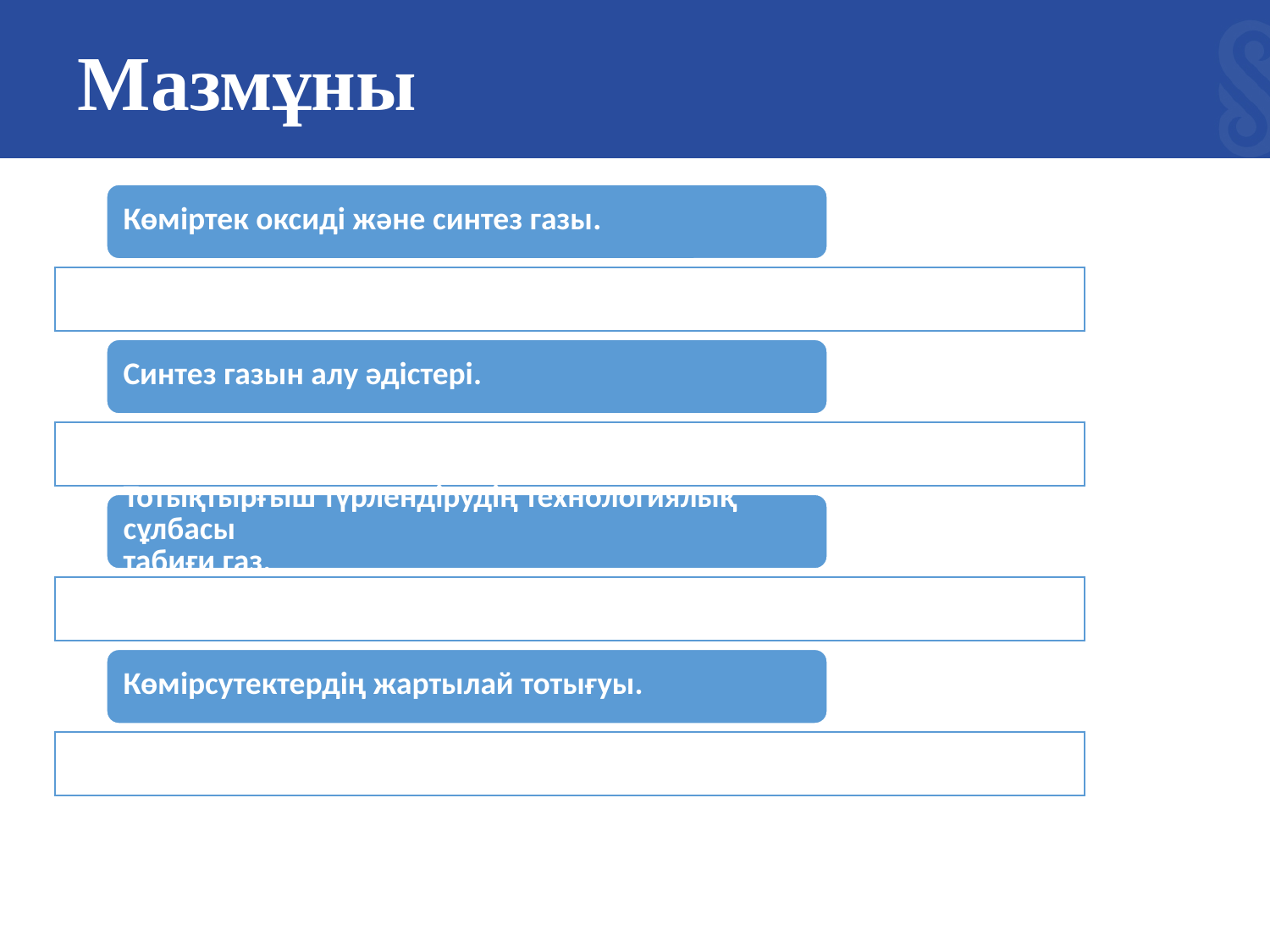

# Мазмұны
Көміртек оксиді және синтез газы.
Синтез газын алу әдістері.
Тотықтырғыш түрлендірудің технологиялық сұлбасы
табиғи газ.
Көмірсутектердің жартылай тотығуы.